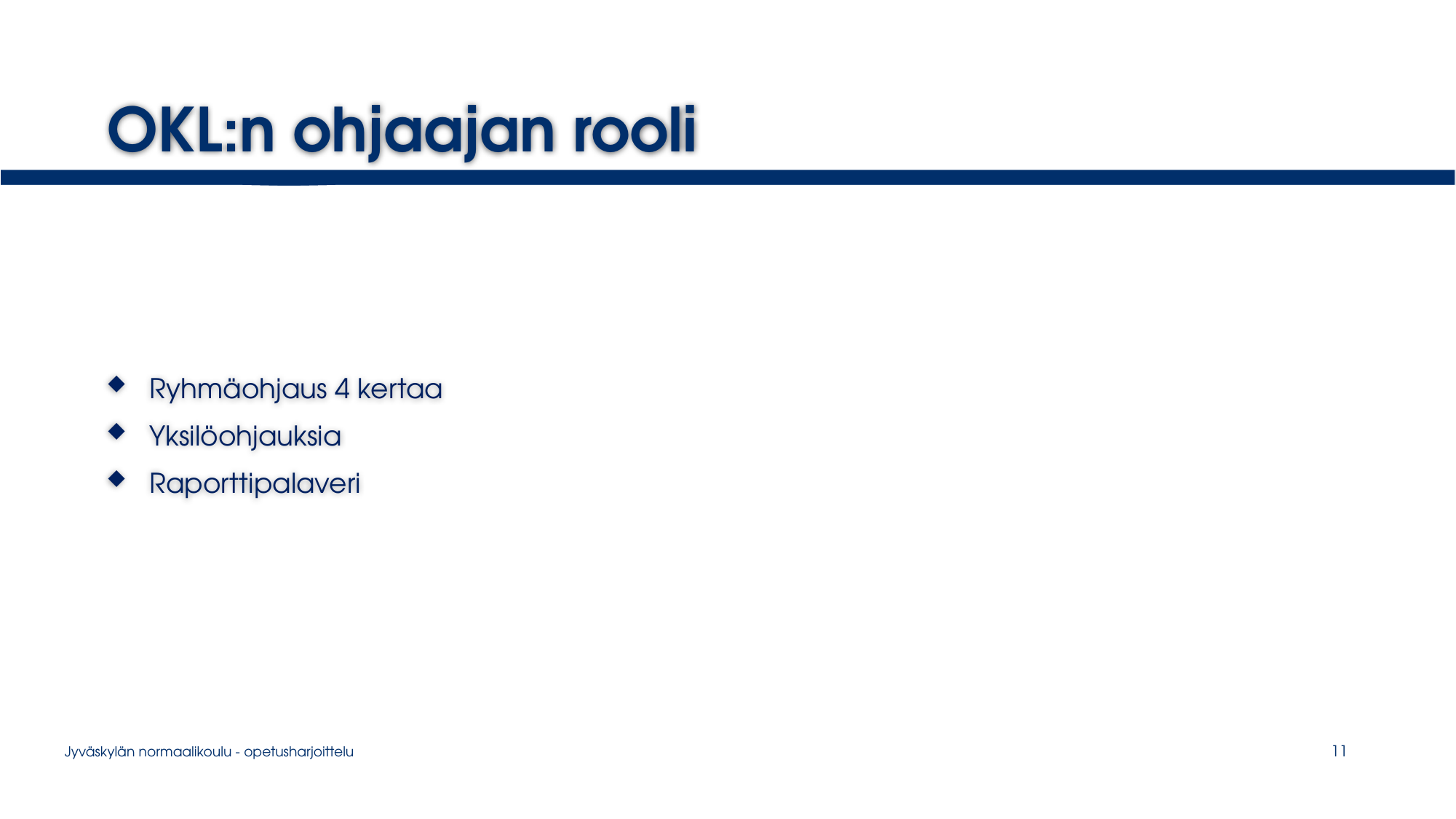

# OKL:n ohjaajan rooli
Ryhmäohjaus 4 kertaa
Yksilöohjauksia
Raporttipalaveri

11
Jyväskylän normaalikoulu - opetusharjoittelu